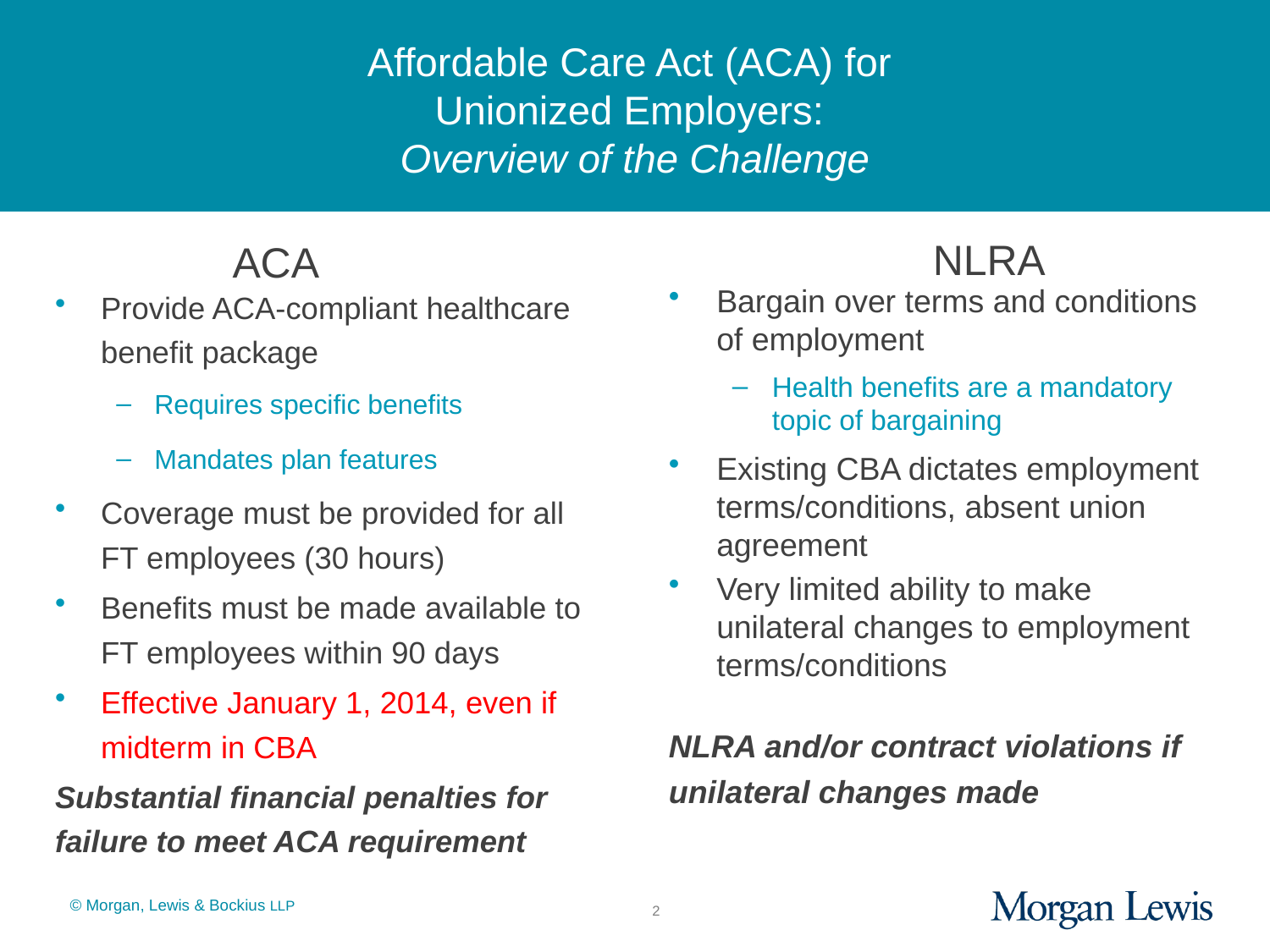

# Affordable Care Act (ACA) for Unionized Employers: Overview of the Challenge
NLRA
ACA
Provide ACA-compliant healthcare benefit package
Requires specific benefits
Mandates plan features
Coverage must be provided for all FT employees (30 hours)
Benefits must be made available to FT employees within 90 days
Effective January 1, 2014, even if midterm in CBA
Substantial financial penalties for failure to meet ACA requirement

Bargain over terms and conditions of employment
Health benefits are a mandatory topic of bargaining
Existing CBA dictates employment terms/conditions, absent union agreement
Very limited ability to make unilateral changes to employment terms/conditions

NLRA and/or contract violations if unilateral changes made
2